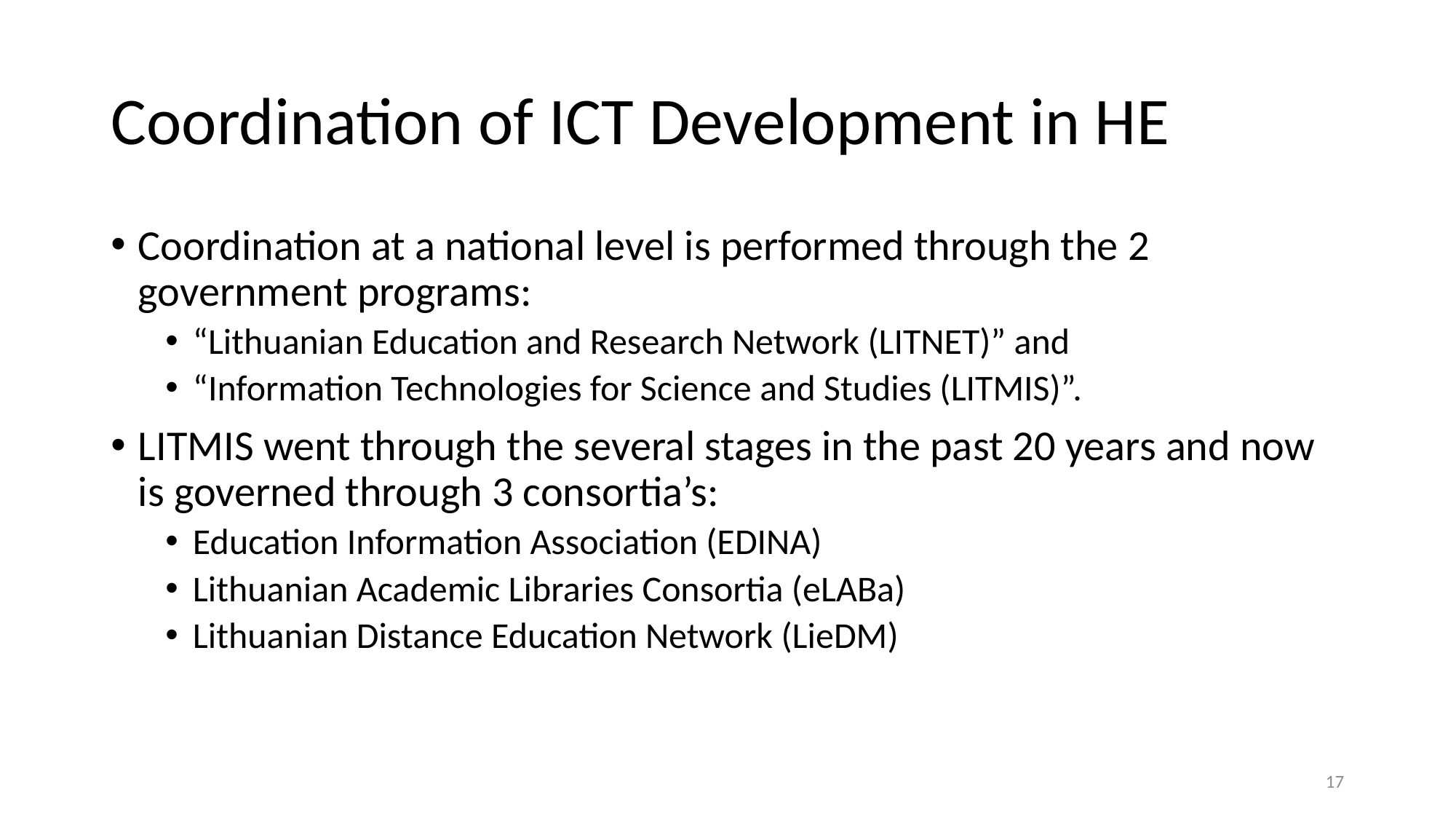

# Coordination of ICT Development in HE
Coordination at a national level is performed through the 2 government programs:
“Lithuanian Education and Research Network (LITNET)” and
“Information Technologies for Science and Studies (LITMIS)”.
LITMIS went through the several stages in the past 20 years and now is governed through 3 consortia’s:
Education Information Association (EDINA)
Lithuanian Academic Libraries Consortia (eLABa)
Lithuanian Distance Education Network (LieDM)
17